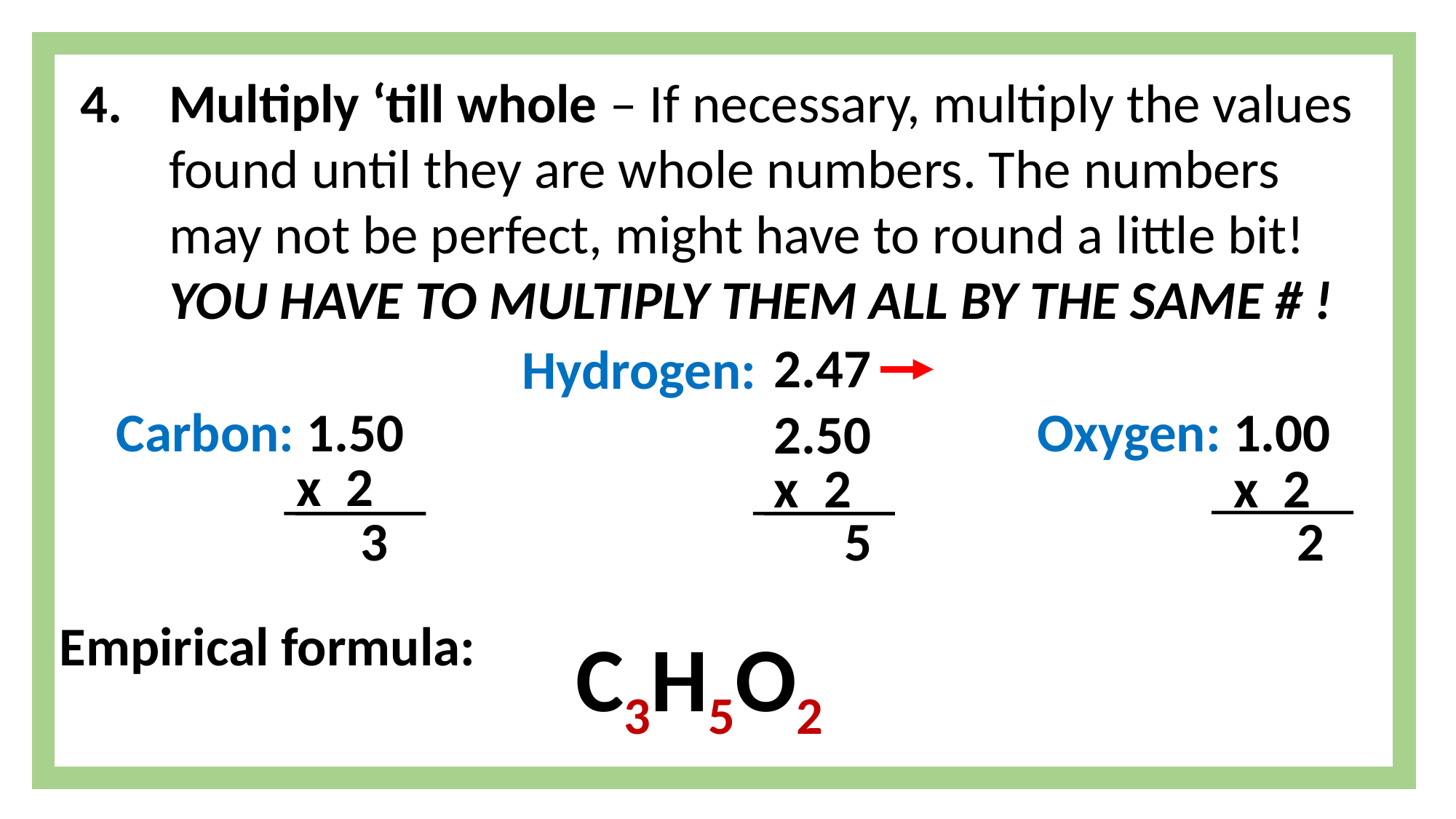

Multiply ‘till whole – If necessary, multiply the values found until they are whole numbers. The numbers may not be perfect, might have to round a little bit! YOU HAVE TO MULTIPLY THEM ALL BY THE SAME # !
2.47
Hydrogen:
Carbon: 1.50
Oxygen: 1.00
2.50
x  2
x  2
x  2
3
5
2

Empirical formula:
C3H5O2